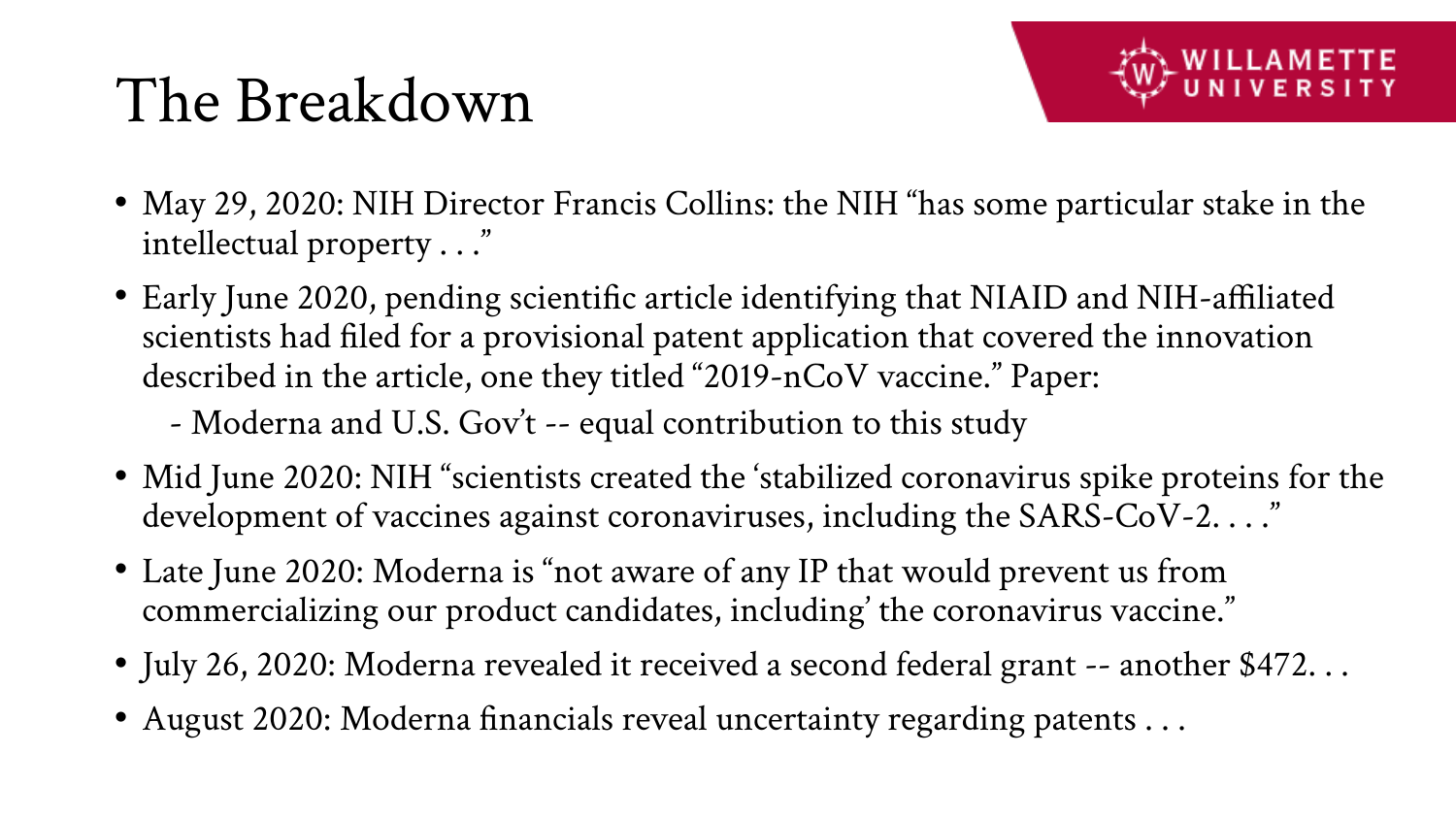

# The Breakdown
May 29, 2020: NIH Director Francis Collins: the NIH “has some particular stake in the intellectual property . . .”
Early June 2020, pending scientific article identifying that NIAID and NIH-affiliated scientists had filed for a provisional patent application that covered the innovation described in the article, one they titled “2019-nCoV vaccine.” Paper:
- Moderna and U.S. Gov’t -- equal contribution to this study
Mid June 2020: NIH “scientists created the ‘stabilized coronavirus spike proteins for the development of vaccines against coronaviruses, including the SARS-CoV-2. . . .”
Late June 2020: Moderna is “not aware of any IP that would prevent us from commercializing our product candidates, including’ the coronavirus vaccine.”
July 26, 2020: Moderna revealed it received a second federal grant -- another $472. . .
August 2020: Moderna financials reveal uncertainty regarding patents . . .